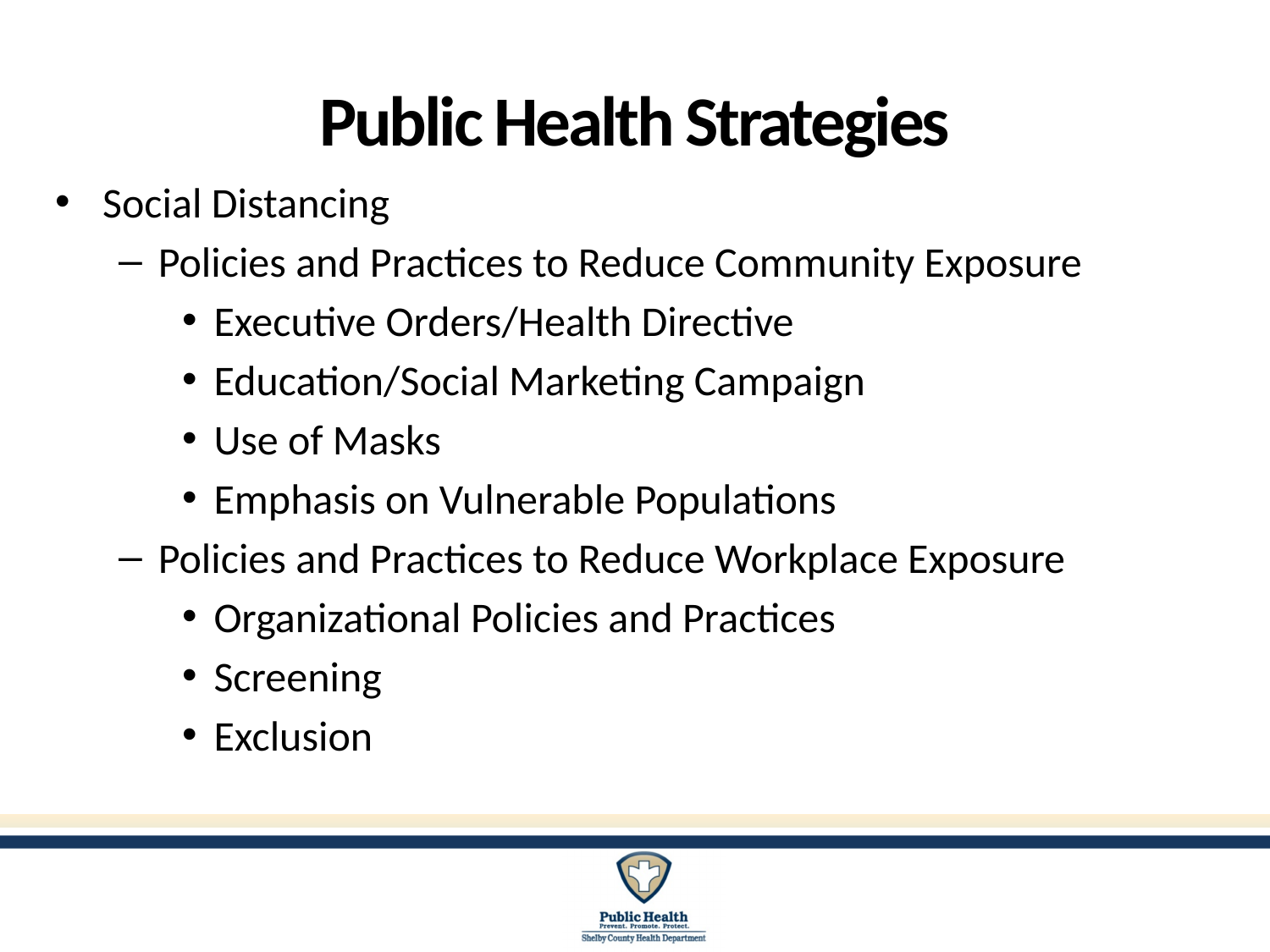

# Public Health Strategies
Social Distancing
Policies and Practices to Reduce Community Exposure
Executive Orders/Health Directive
Education/Social Marketing Campaign
Use of Masks
Emphasis on Vulnerable Populations
Policies and Practices to Reduce Workplace Exposure
Organizational Policies and Practices
Screening
Exclusion